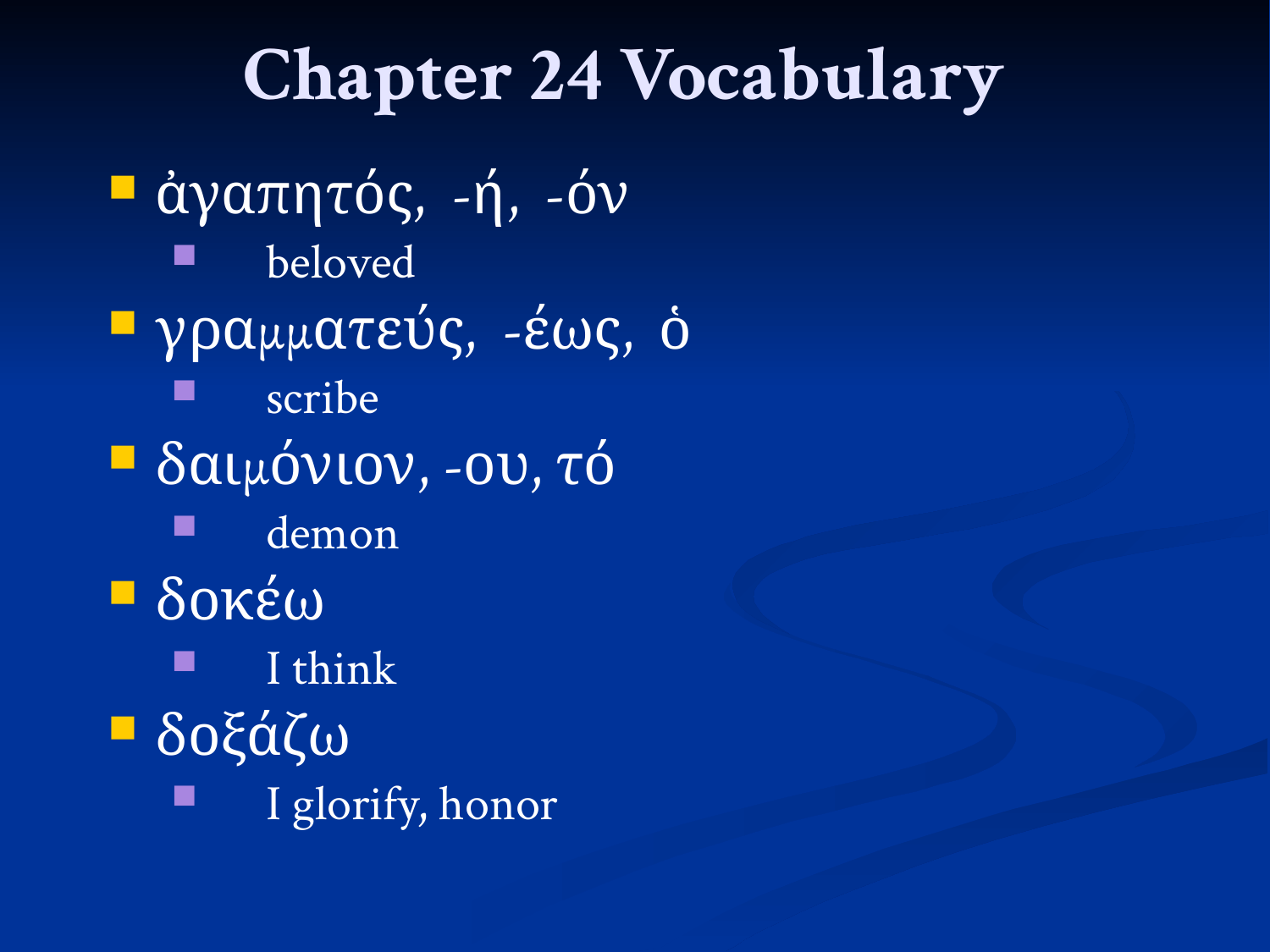

# Chapter 24 Vocabulary
ἀγαπητός,  -ή,  -όν
     beloved
γραμματεύς,  -έως,  ὁ
     scribe
δαιμόνιον, -ου, τό
     demon
δοκέω
     I think
δοξάζω
     I glorify, honor